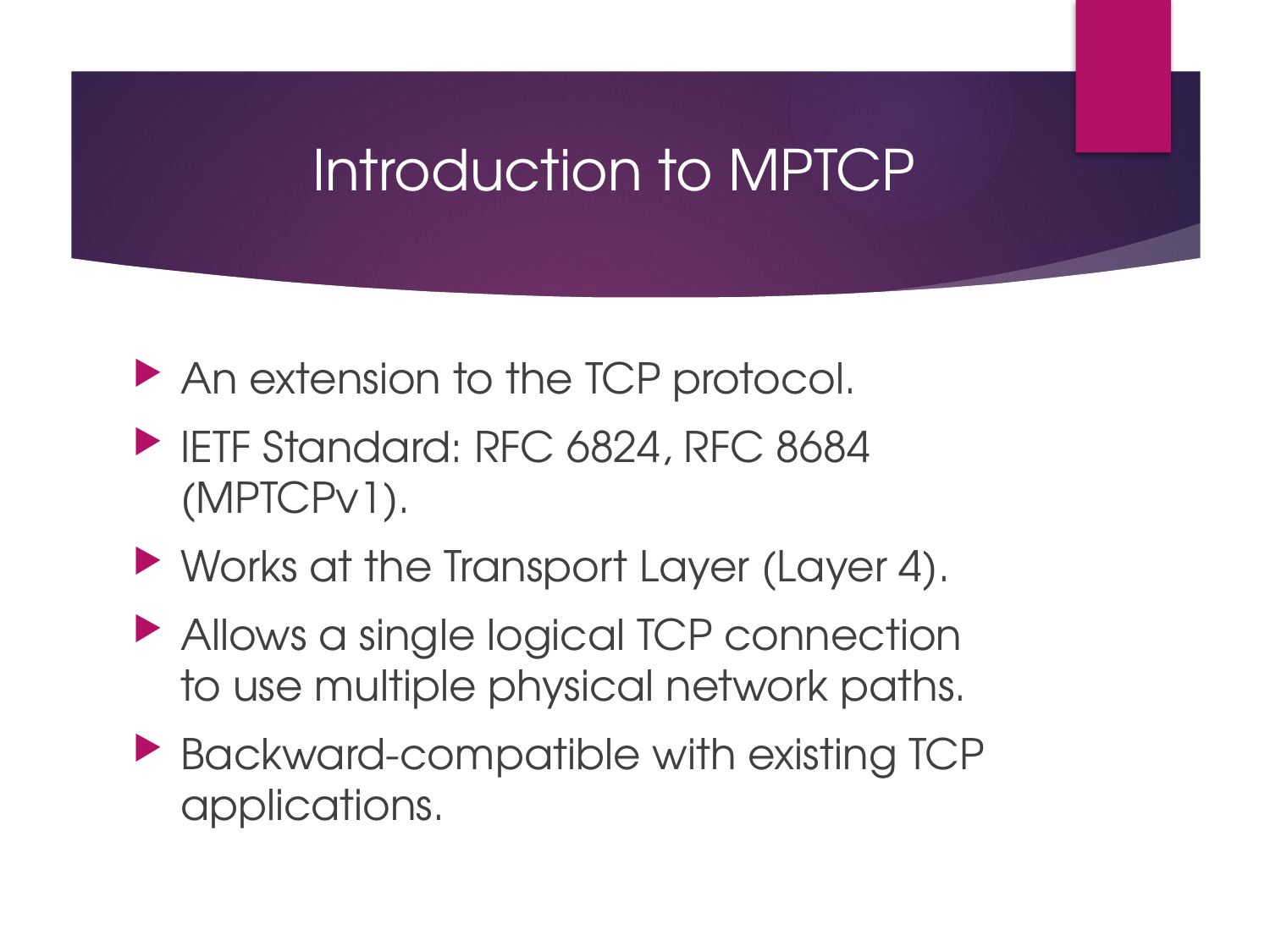

# Introduction to MPTCP
An extension to the TCP protocol.
IETF Standard: RFC 6824, RFC 8684 (MPTCPv1).
Works at the Transport Layer (Layer 4).
Allows a single logical TCP connection to use multiple physical network paths.
Backward-compatible with existing TCP applications.